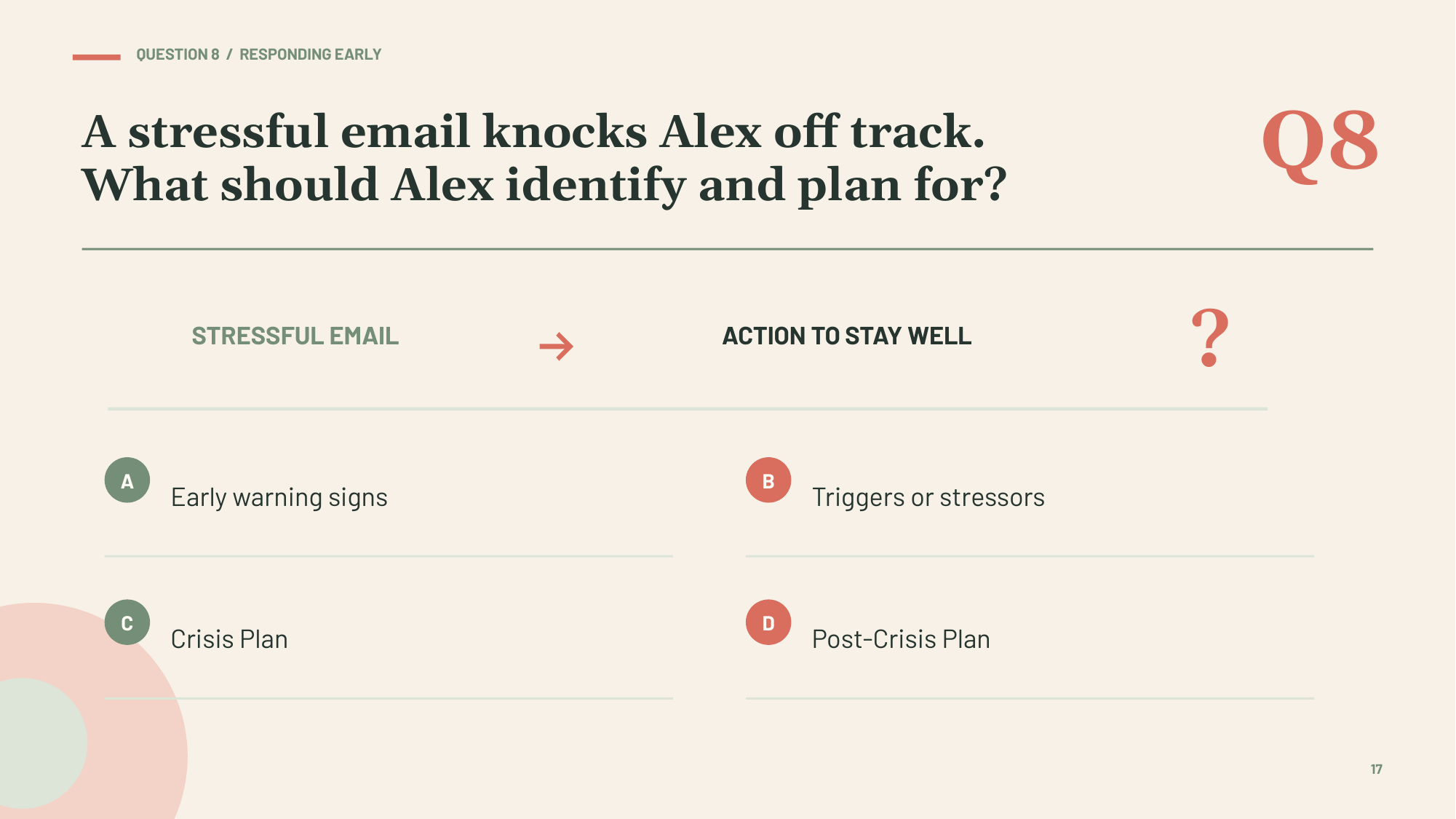

QUESTION 8  /  RESPONDING EARLY

Q8
A stressful email knocks Alex off track. What should Alex identify and plan for?

?
→
STRESSFUL EMAIL
ACTION TO STAY WELL

Early warning signs
Triggers or stressors

A
B

Crisis Plan
Post-Crisis Plan

C
D

17